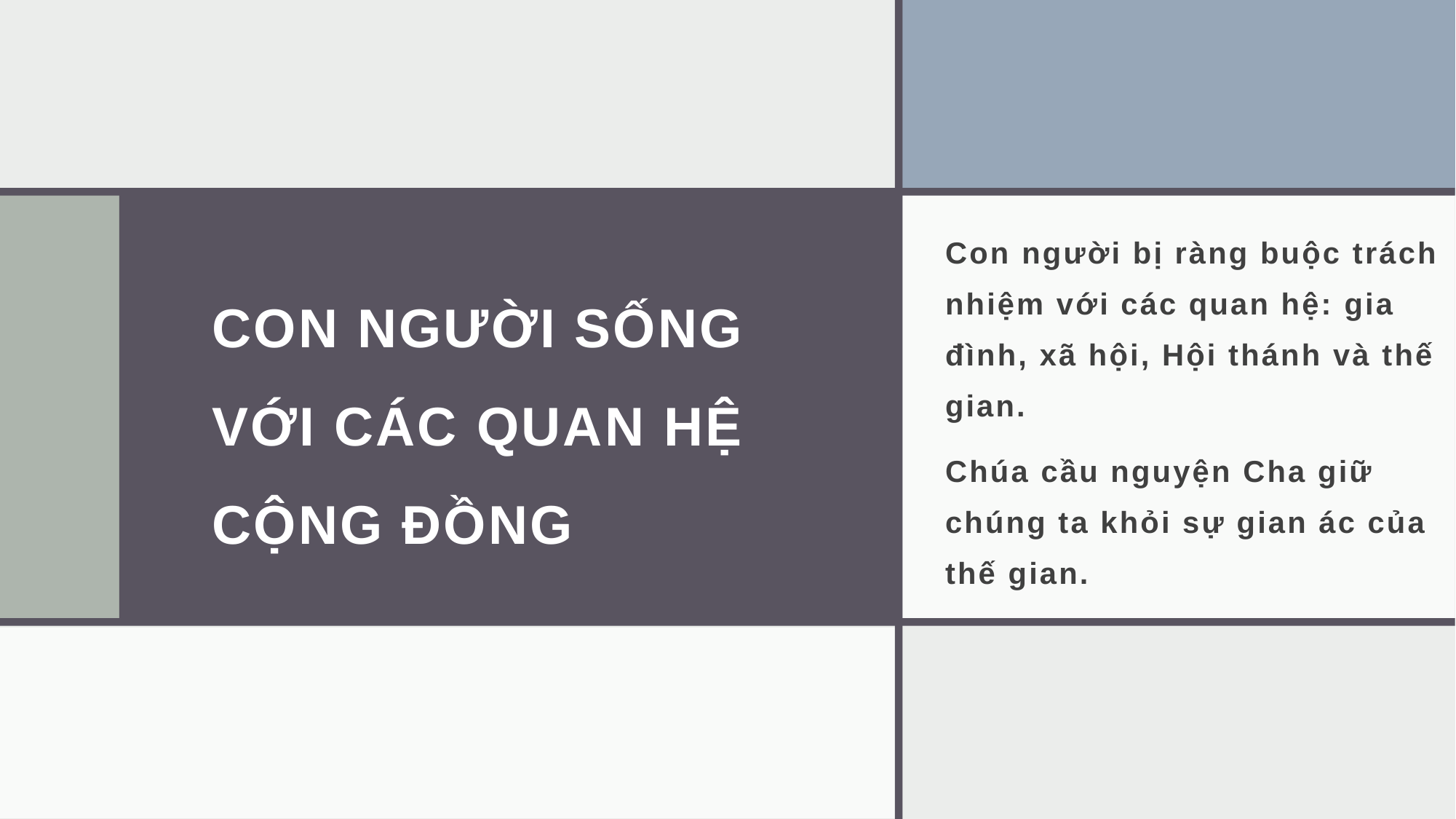

Con người bị ràng buộc trách nhiệm với các quan hệ: gia đình, xã hội, Hội thánh và thế gian.
Chúa cầu nguyện Cha giữ chúng ta khỏi sự gian ác của thế gian.
# CON NGƯỜI SỐNG VỚI CÁC QUAN HỆ CỘNG ĐỒNG